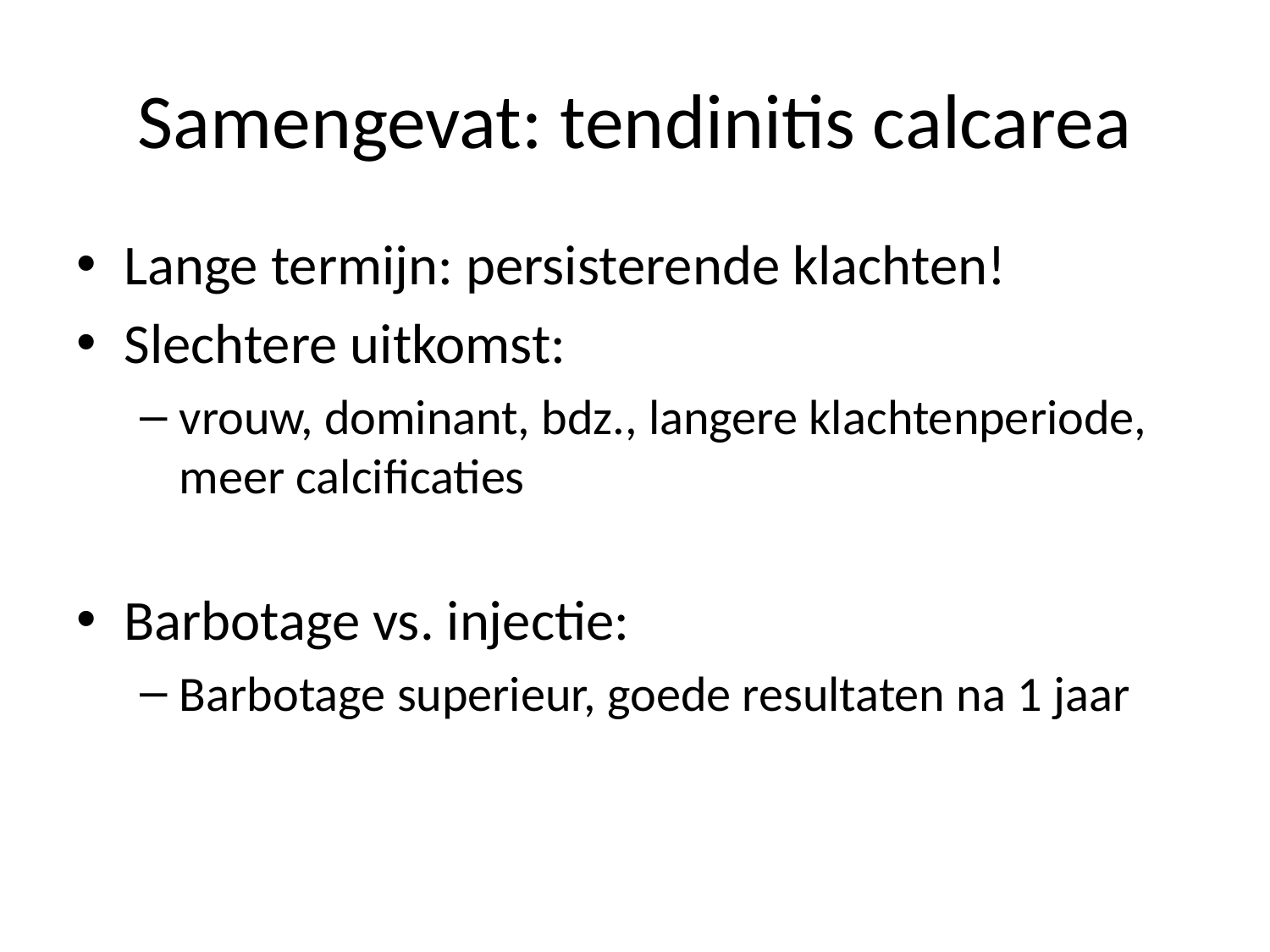

# Samengevat: tendinitis calcarea
Lange termijn: persisterende klachten!
Slechtere uitkomst:
vrouw, dominant, bdz., langere klachtenperiode, meer calcificaties

Barbotage vs. injectie:
Barbotage superieur, goede resultaten na 1 jaar